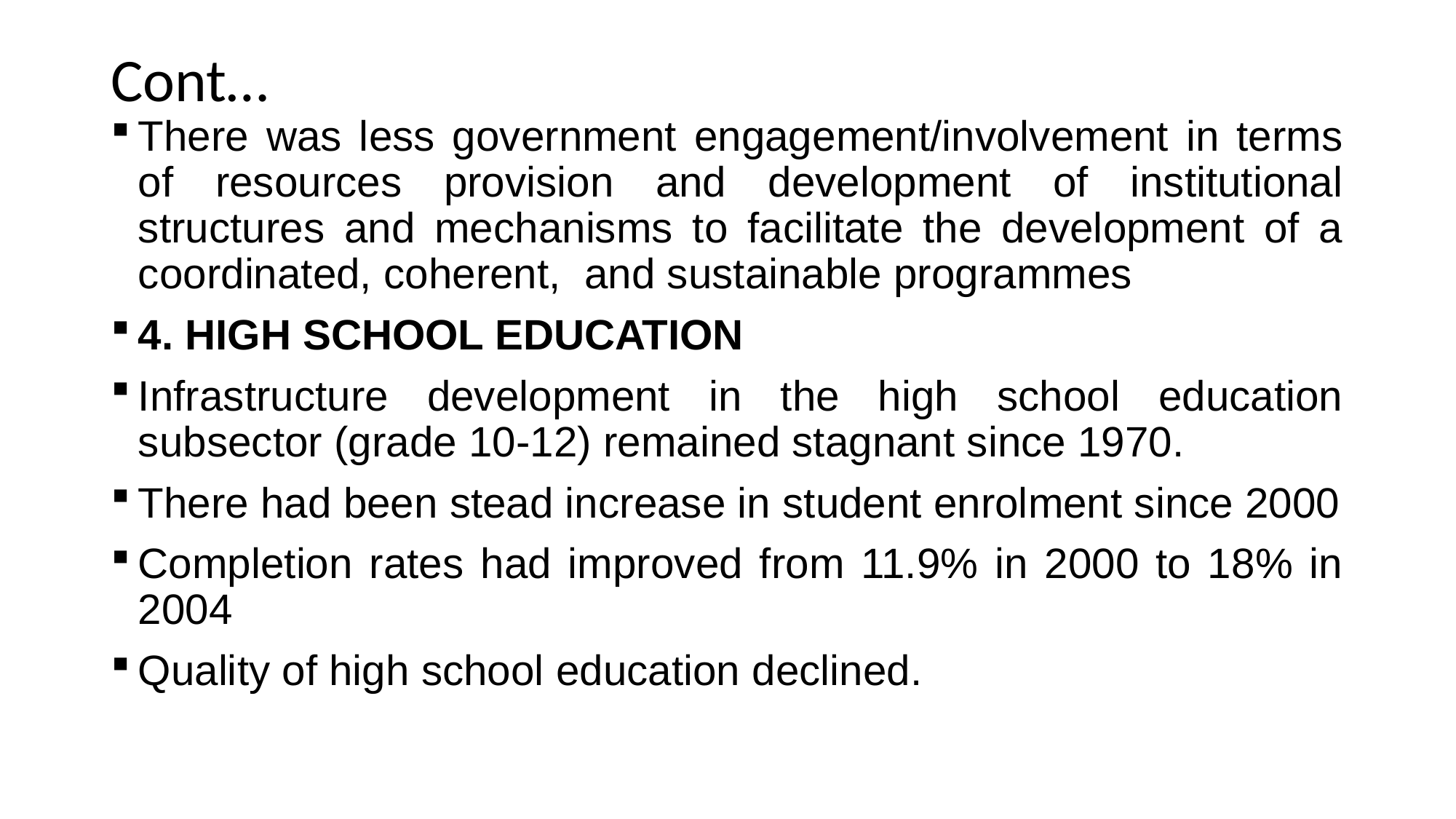

# Cont…
There was less government engagement/involvement in terms of resources provision and development of institutional structures and mechanisms to facilitate the development of a coordinated, coherent,  and sustainable programmes
4. HIGH SCHOOL EDUCATION
Infrastructure development in the high school education subsector (grade 10-12) remained stagnant since 1970.
There had been stead increase in student enrolment since 2000
Completion rates had improved from 11.9% in 2000 to 18% in 2004
Quality of high school education declined.